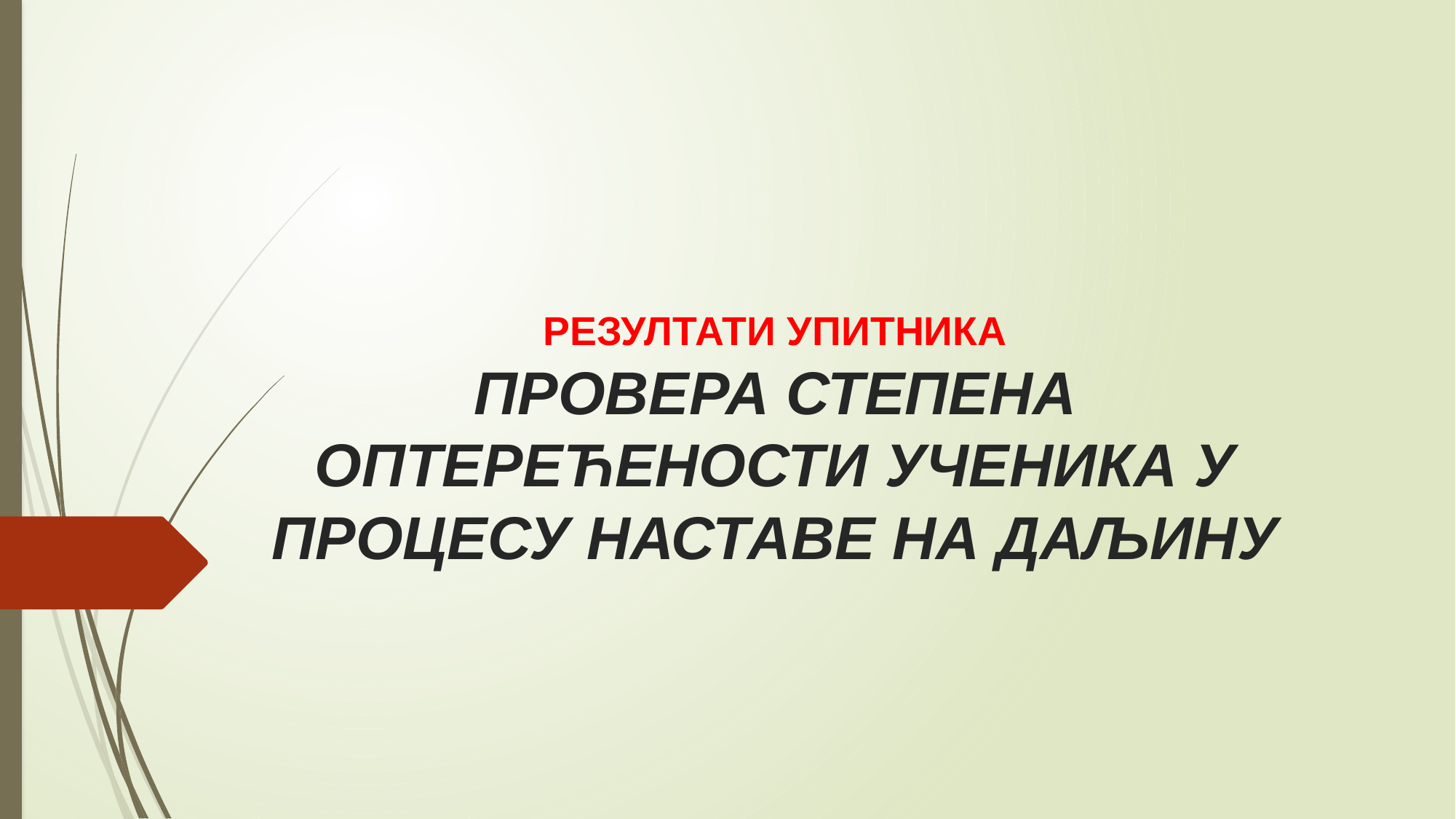

# РЕЗУЛТАТИ УПИТНИКА ПРОВЕРА СТЕПЕНА ОПТЕРЕЋЕНОСТИ УЧЕНИКА У ПРОЦЕСУ НАСТАВЕ НА ДАЉИНУ